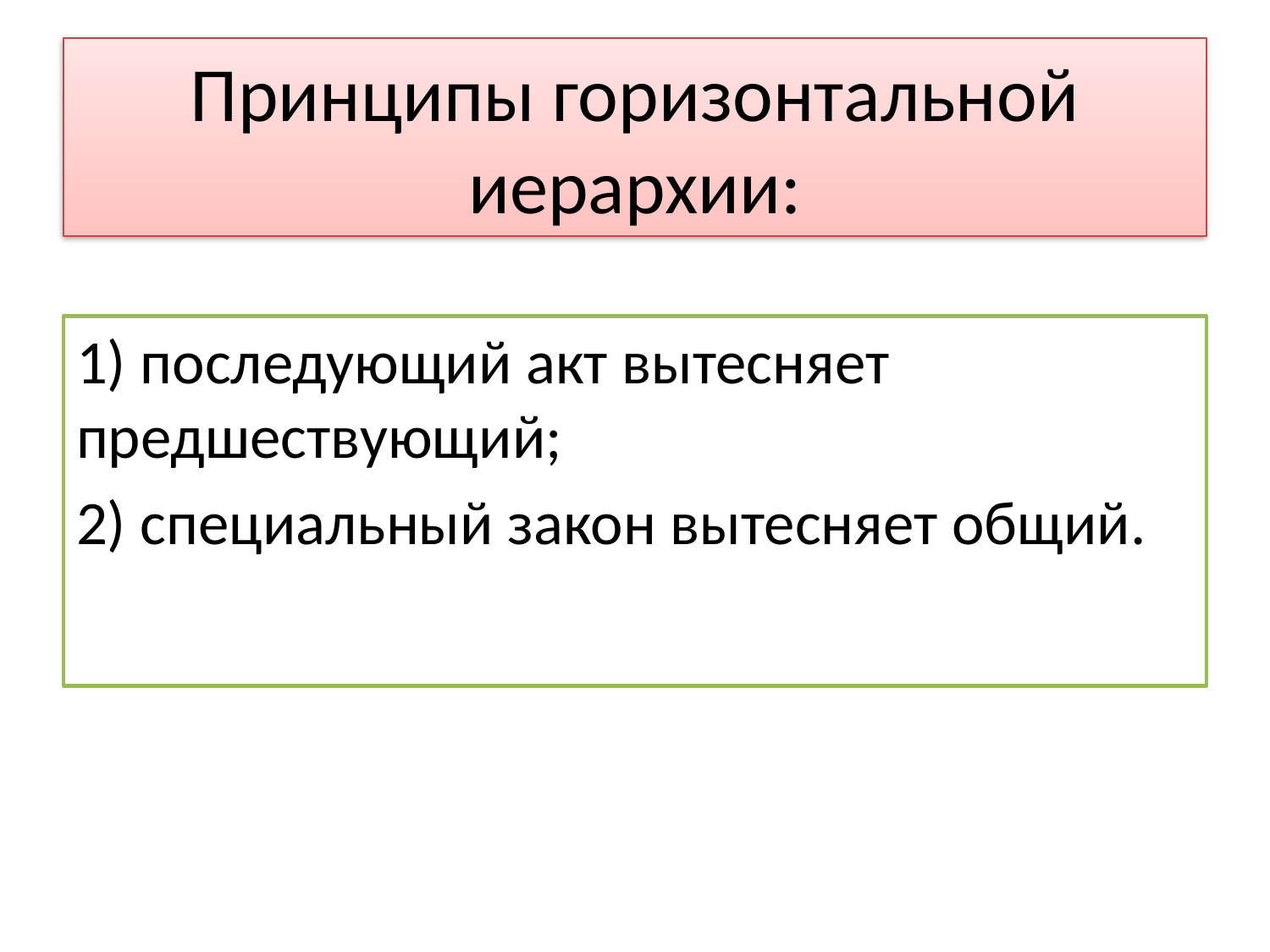

# Принципы горизонтальной иерархии:
1) последующий акт вытесняет предшествующий;
2) специальный закон вытесняет общий.